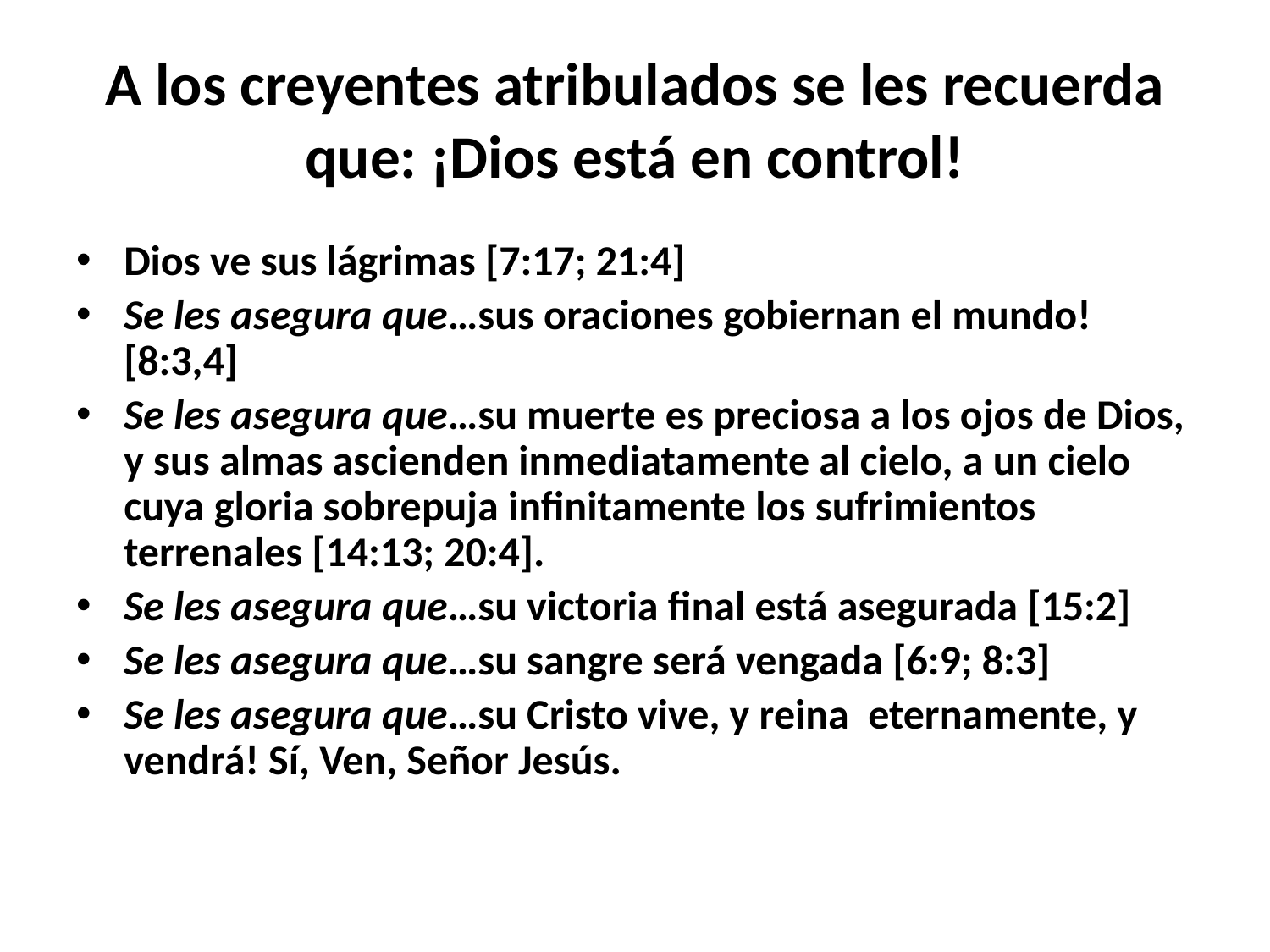

# A los creyentes atribulados se les recuerda que: ¡Dios está en control!
Dios ve sus lágrimas [7:17; 21:4]
Se les asegura que…sus oraciones gobiernan el mundo! [8:3,4]
Se les asegura que…su muerte es preciosa a los ojos de Dios, y sus almas ascienden inmediatamente al cielo, a un cielo cuya gloria sobrepuja infinitamente los sufrimientos terrenales [14:13; 20:4].
Se les asegura que…su victoria final está asegurada [15:2]
Se les asegura que…su sangre será vengada [6:9; 8:3]
Se les asegura que…su Cristo vive, y reina  eternamente, y vendrá! Sí, Ven, Señor Jesús.